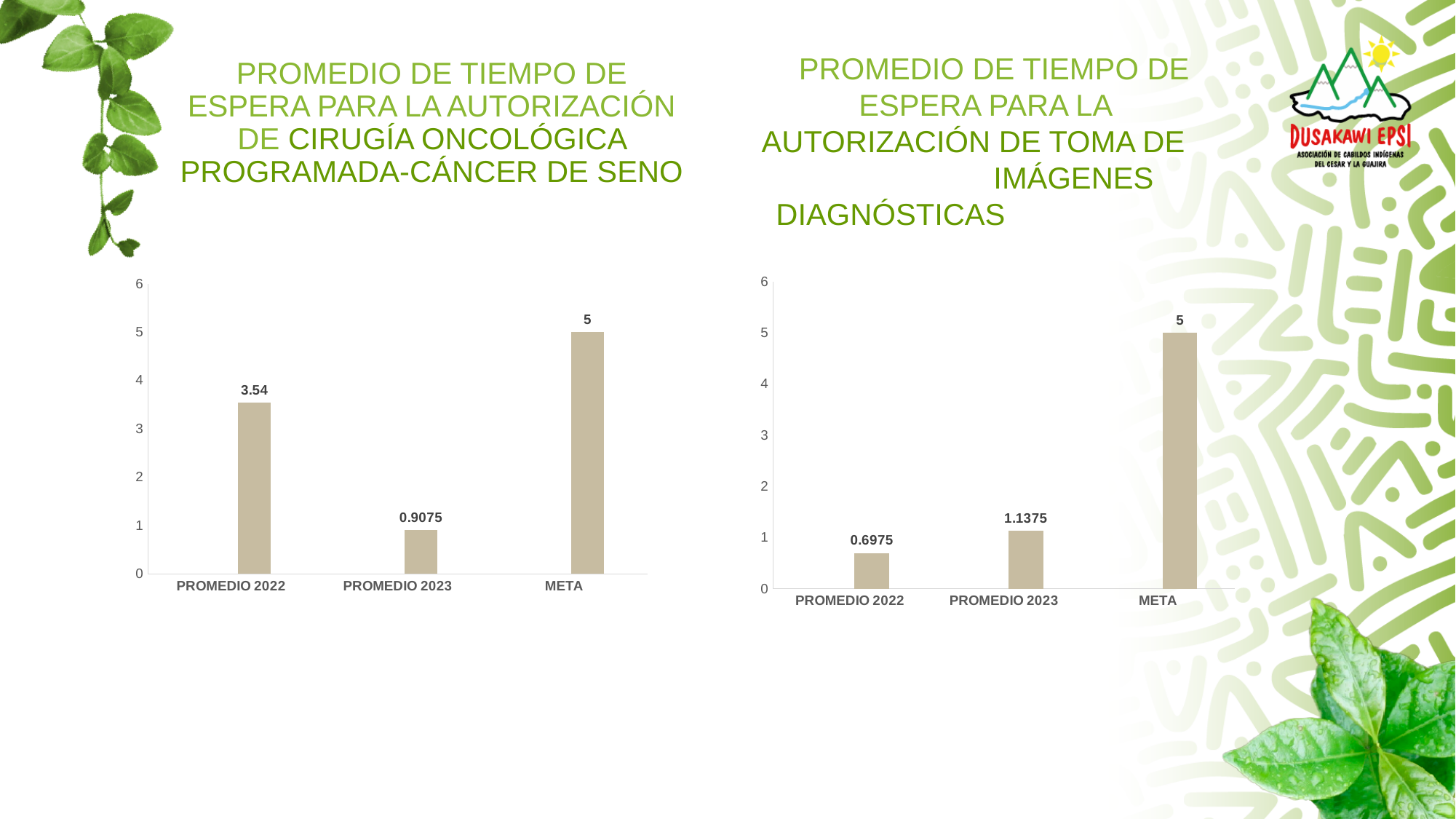

# PROMEDIO DE TIEMPO DE ESPERA PARA LA AUTORIZACIÓN DE CIRUGÍA ONCOLÓGICA PROGRAMADA-CÁNCER DE SENO
PROMEDIO DE TIEMPO DE ESPERA PARA LA   AUTORIZACIÓN DE TOMA DE                         IMÁGENES DIAGNÓSTICAS

### Chart

| Category |  |  |
|---|---|---|
| PROMEDIO 2022 | None | 3.54 |
| PROMEDIO 2023 | None | 0.9075 |
| META | None | 5.0 |

### Chart

| Category |  |  |
|---|---|---|
| PROMEDIO 2022 | None | 0.6975 |
| PROMEDIO 2023 | None | 1.1375 |
| META | None | 5.0 |